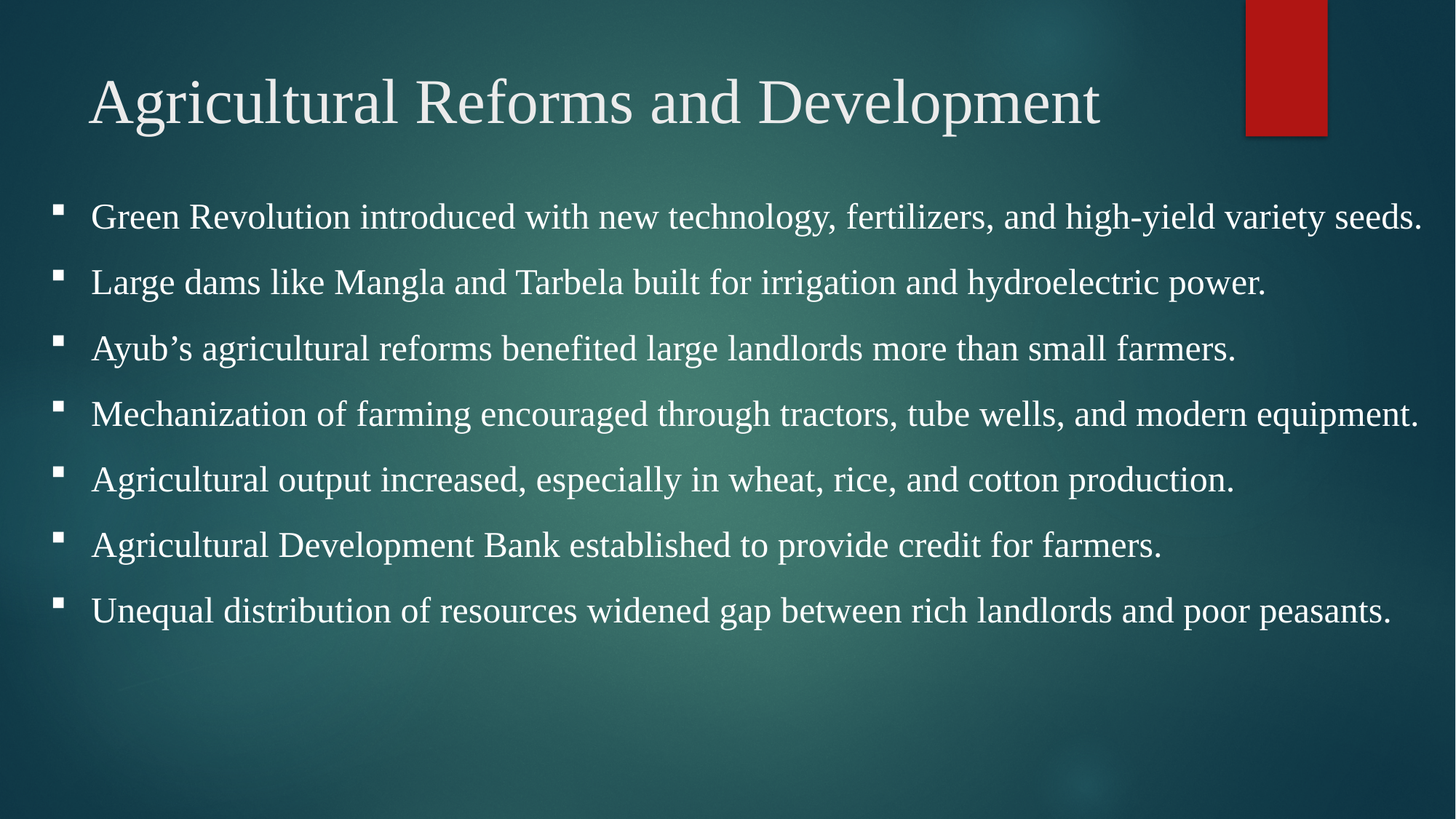

# Agricultural Reforms and Development
Green Revolution introduced with new technology, fertilizers, and high-yield variety seeds.
Large dams like Mangla and Tarbela built for irrigation and hydroelectric power.
Ayub’s agricultural reforms benefited large landlords more than small farmers.
Mechanization of farming encouraged through tractors, tube wells, and modern equipment.
Agricultural output increased, especially in wheat, rice, and cotton production.
Agricultural Development Bank established to provide credit for farmers.
Unequal distribution of resources widened gap between rich landlords and poor peasants.